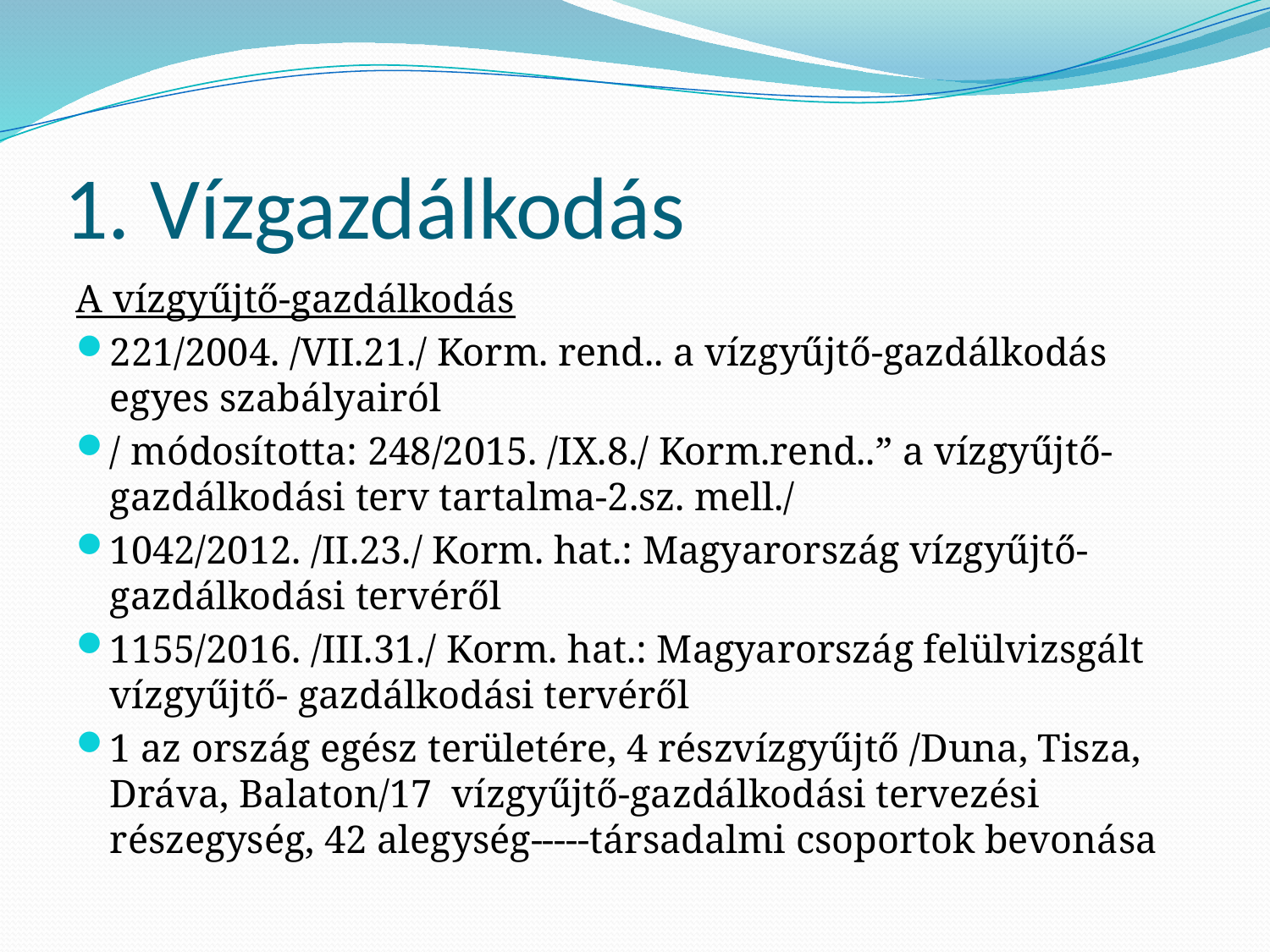

# 1. Vízgazdálkodás
A vízgyűjtő-gazdálkodás
221/2004. /VII.21./ Korm. rend.. a vízgyűjtő-gazdálkodás egyes szabályairól
/ módosította: 248/2015. /IX.8./ Korm.rend..” a vízgyűjtő-gazdálkodási terv tartalma-2.sz. mell./
1042/2012. /II.23./ Korm. hat.: Magyarország vízgyűjtő-gazdálkodási tervéről
1155/2016. /III.31./ Korm. hat.: Magyarország felülvizsgált vízgyűjtő- gazdálkodási tervéről
1 az ország egész területére, 4 részvízgyűjtő /Duna, Tisza, Dráva, Balaton/17  vízgyűjtő-gazdálkodási tervezési részegység, 42 alegység-----társadalmi csoportok bevonása